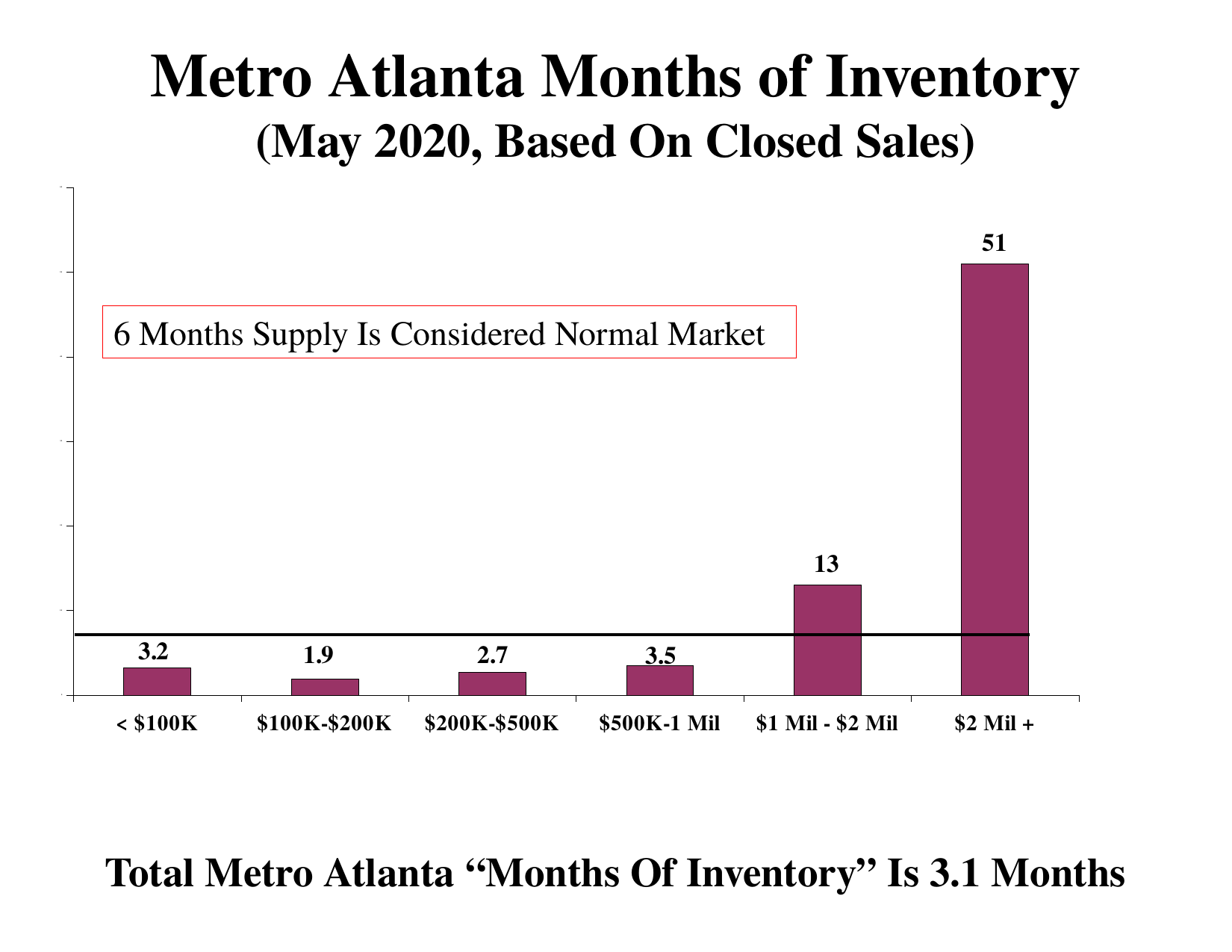

Metro Atlanta Months of Inventory
(May 2020, Based On Closed Sales)

### Chart

| Category |  |
|---|---|
| < $100K | 3.2 |
| $100K-$200K | 1.9 |
| $200K-$500K | 2.7 |
| $500K-1 Mil | 3.5 |
| $1 Mil - $2 Mil | 13.0 |
| $2 Mil + | 51.0 |
6 Months Supply Is Considered Normal Market

Total Metro Atlanta “Months Of Inventory” Is 3.1 Months